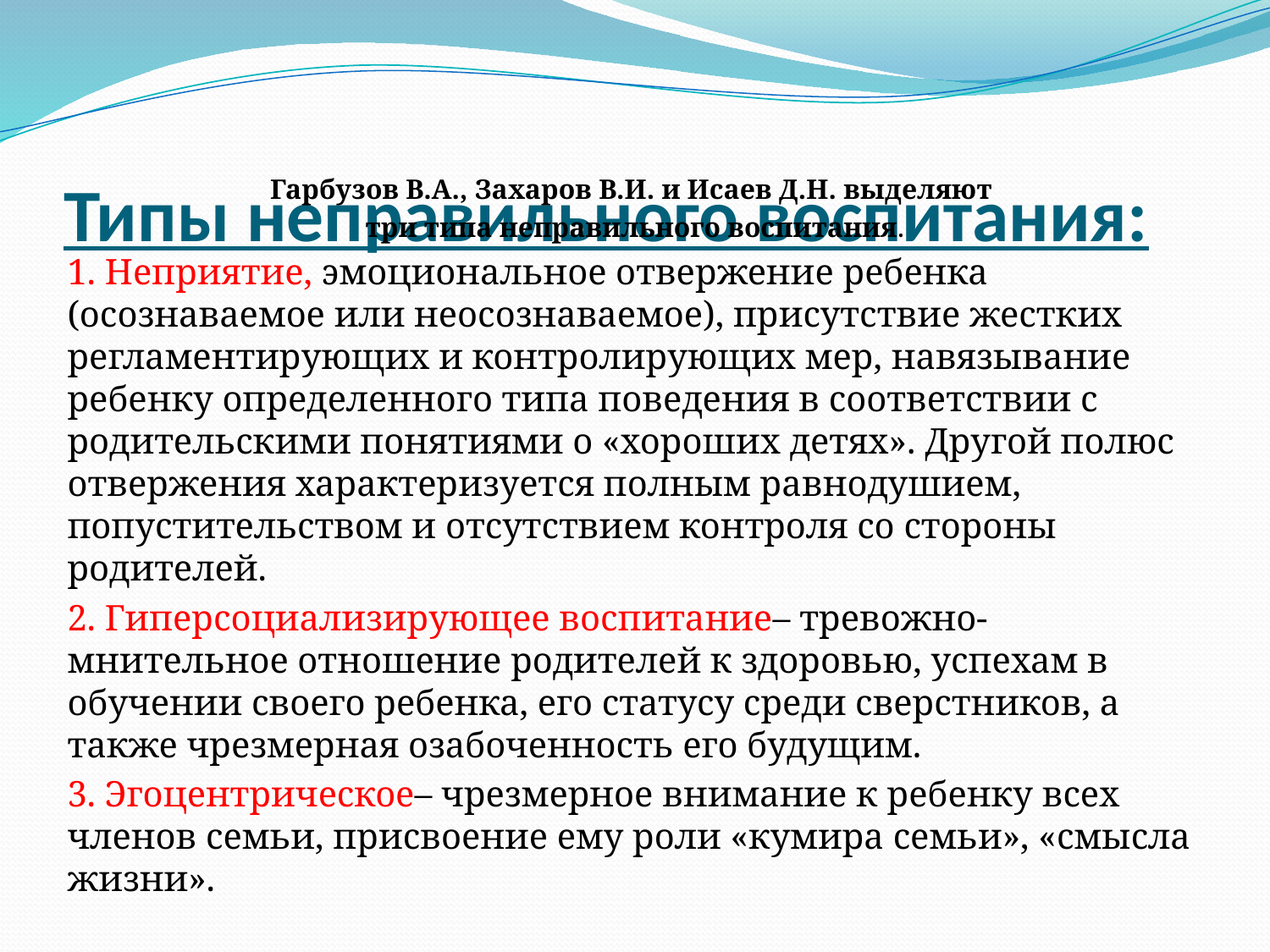

# Типы неправильного воспитания:
Гарбузов В.А., Захаров В.И. и Исаев Д.Н. выделяют
три типа неправильного воспитания.
1. Неприятие, эмоциональное отвержение ребенка (осознаваемое или неосознаваемое), присутствие жестких регламентирующих и контролирующих мер, навязывание ребенку определенного типа поведения в соответствии с родительскими понятиями о «хороших детях». Другой полюс отвержения характеризуется полным равнодушием, попустительством и отсутствием контроля со стороны родителей.
2. Гиперсоциализирующее воспитание– тревожно-мнительное отношение родителей к здоровью, успехам в обучении своего ребенка, его статусу среди сверстников, а также чрезмерная озабоченность его будущим.
3. Эгоцентрическое– чрезмерное внимание к ребенку всех членов семьи, присвоение ему роли «кумира семьи», «смысла жизни».